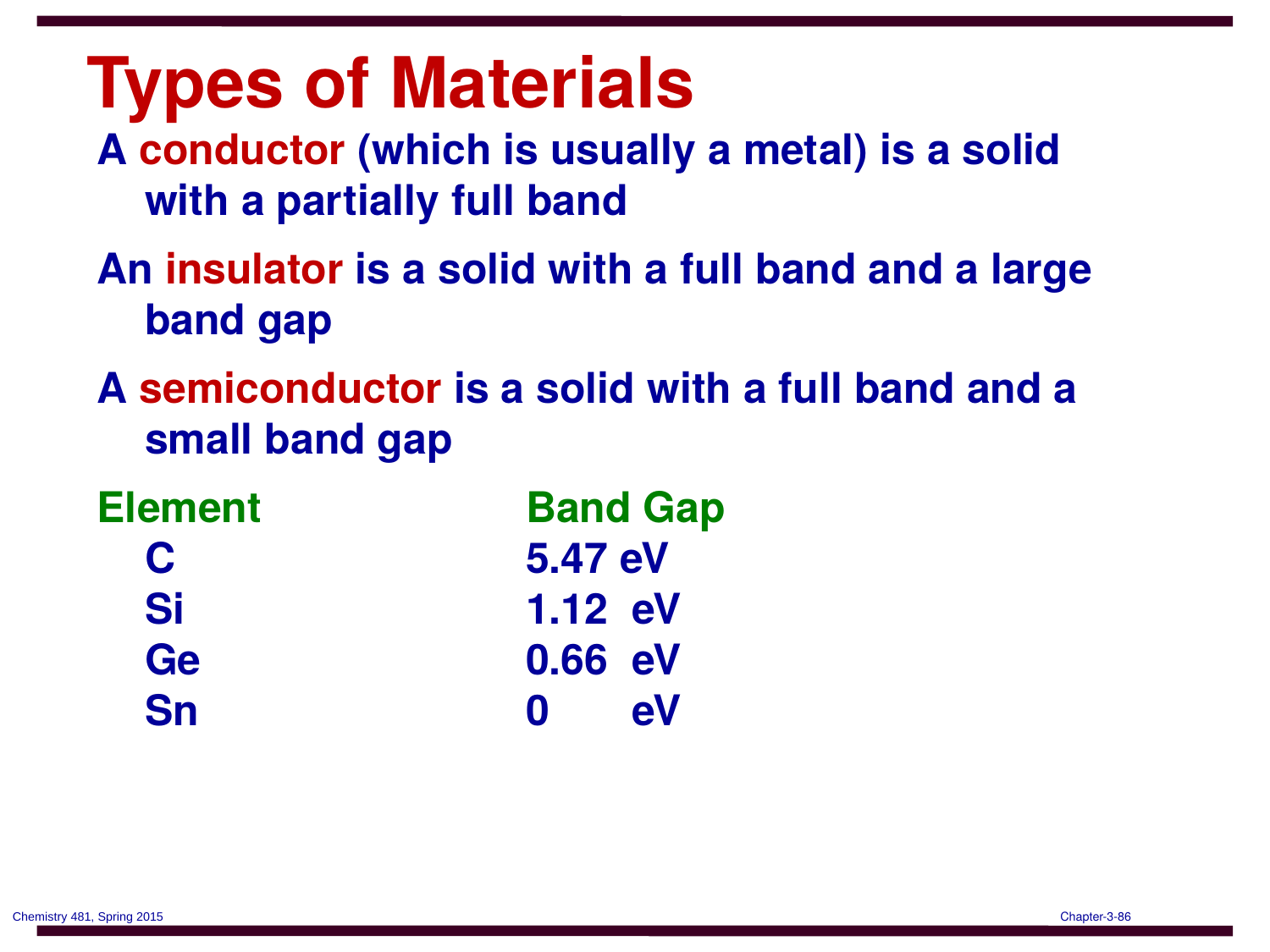

# Types of Materials
A conductor (which is usually a metal) is a solid with a partially full band
An insulator is a solid with a full band and a large band gap
A semiconductor is a solid with a full band and a small band gap
Element 		Band Gap
C 			5.47 eV
Si 			1.12  eV
Ge 			0.66  eV
Sn 			0       eV